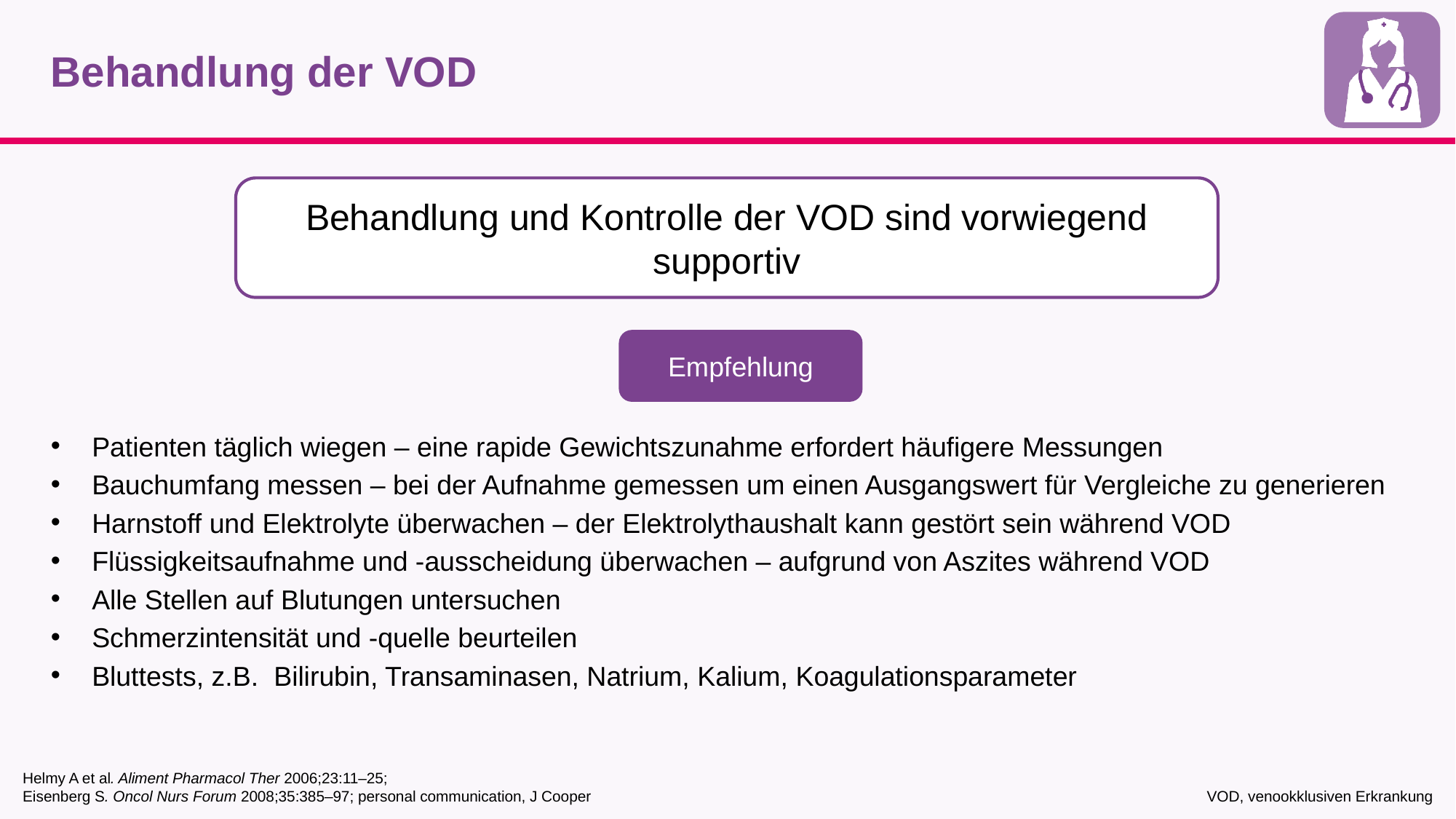

# Behandlung der VOD
Behandlung und Kontrolle der VOD sind vorwiegend supportiv
Empfehlung
Patienten täglich wiegen – eine rapide Gewichtszunahme erfordert häufigere Messungen
Bauchumfang messen – bei der Aufnahme gemessen um einen Ausgangswert für Vergleiche zu generieren
Harnstoff und Elektrolyte überwachen – der Elektrolythaushalt kann gestört sein während VOD
Flüssigkeitsaufnahme und -ausscheidung überwachen – aufgrund von Aszites während VOD
Alle Stellen auf Blutungen untersuchen
Schmerzintensität und -quelle beurteilen
Bluttests, z.B.  Bilirubin, Transaminasen, Natrium, Kalium, Koagulationsparameter
Helmy A et al. Aliment Pharmacol Ther 2006;23:11–25;
Eisenberg S. Oncol Nurs Forum 2008;35:385–97; personal communication, J Cooper
VOD, venookklusiven Erkrankung